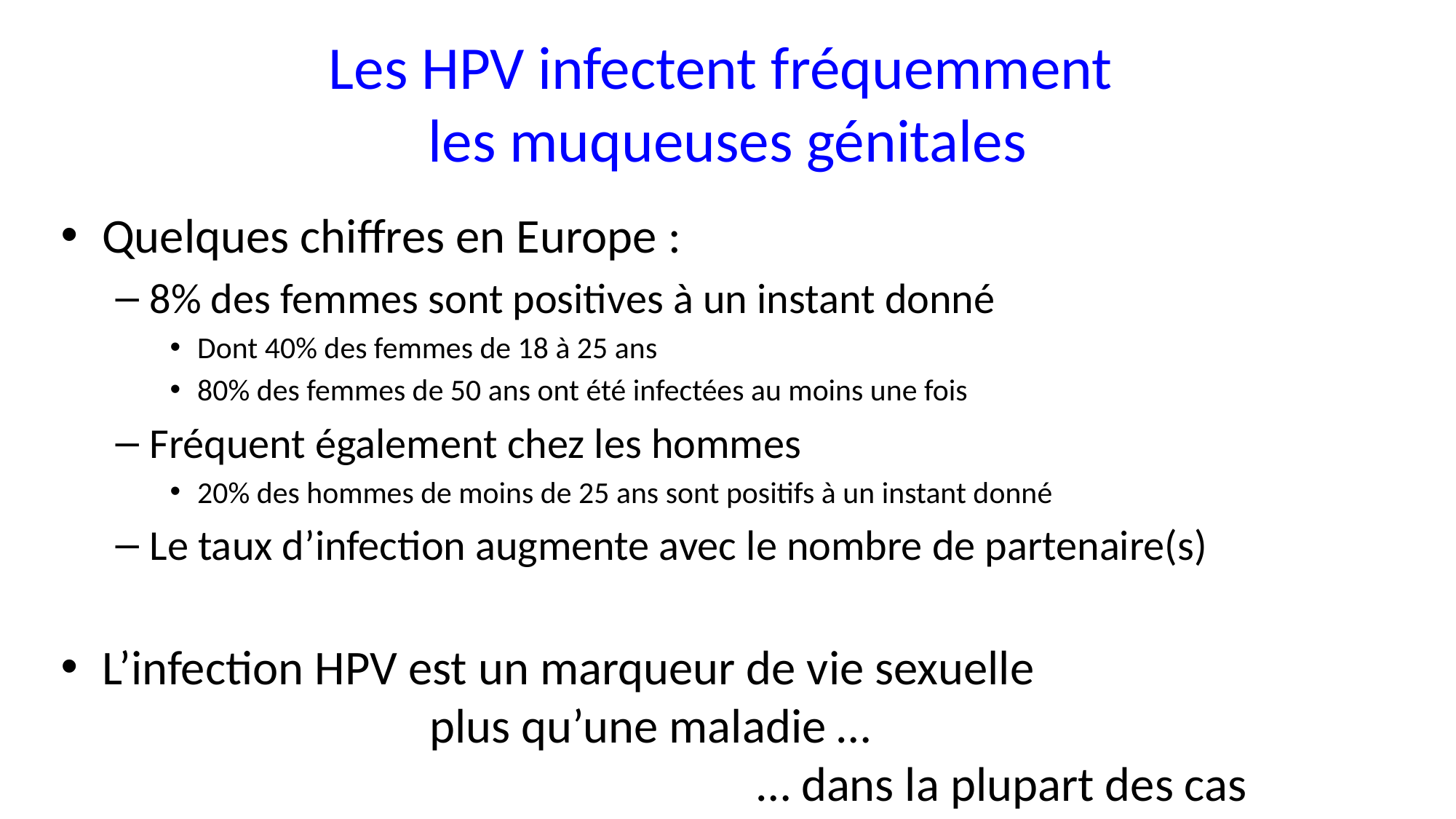

# Les HPV infectent fréquemment les muqueuses génitales
Quelques chiffres en Europe :
8% des femmes sont positives à un instant donné
Dont 40% des femmes de 18 à 25 ans
80% des femmes de 50 ans ont été infectées au moins une fois
Fréquent également chez les hommes
20% des hommes de moins de 25 ans sont positifs à un instant donné
Le taux d’infection augmente avec le nombre de partenaire(s)

L’infection HPV est un marqueur de vie sexuelle						plus qu’une maladie …										… dans la plupart des cas